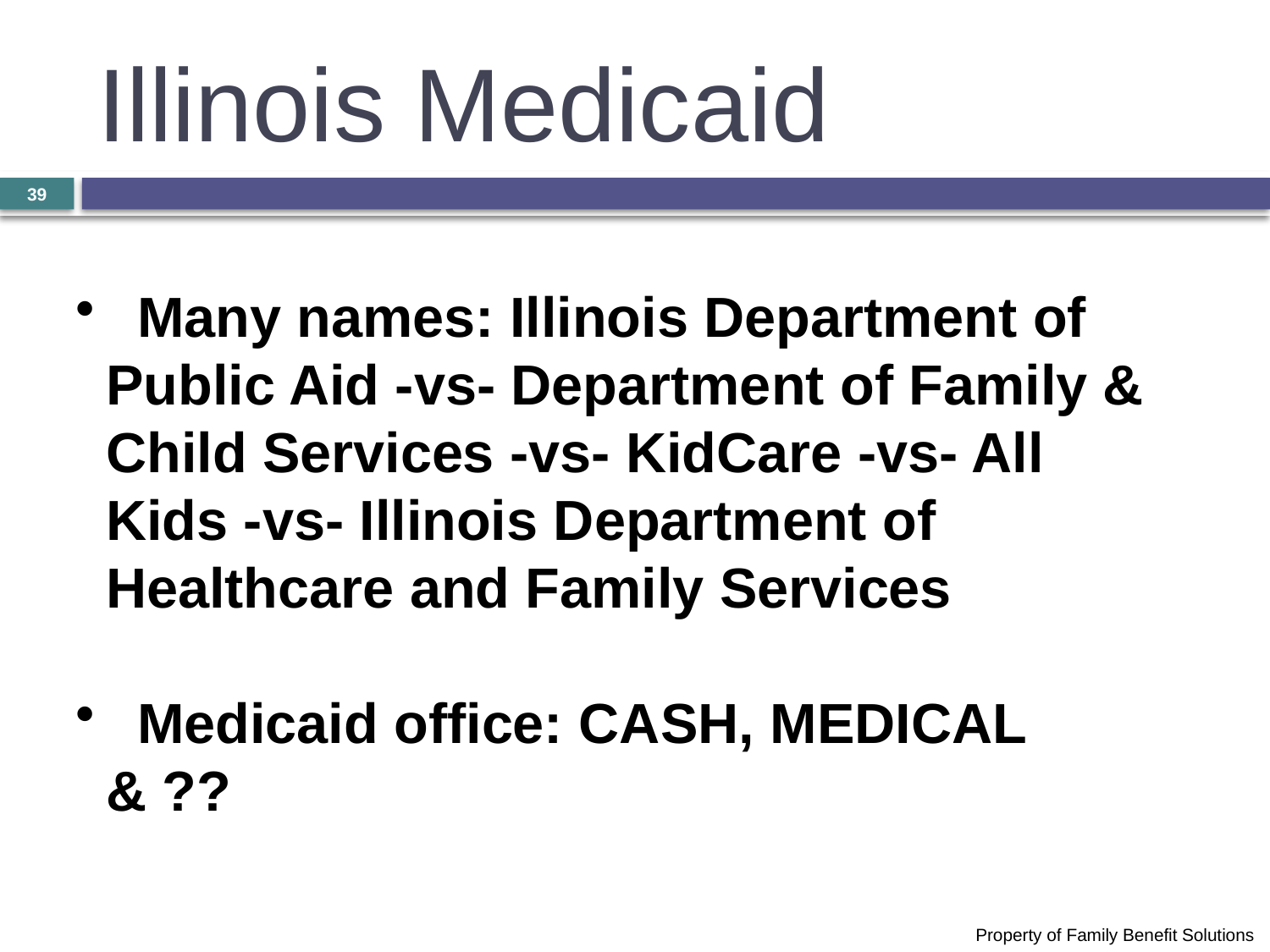

# Illinois Medicaid
39
  Many names: Illinois Department of Public Aid -vs- Department of Family & Child Services -vs- KidCare -vs- All Kids -vs- Illinois Department of Healthcare and Family Services

  Medicaid office: CASH, MEDICAL & ??
Property of Family Benefit Solutions